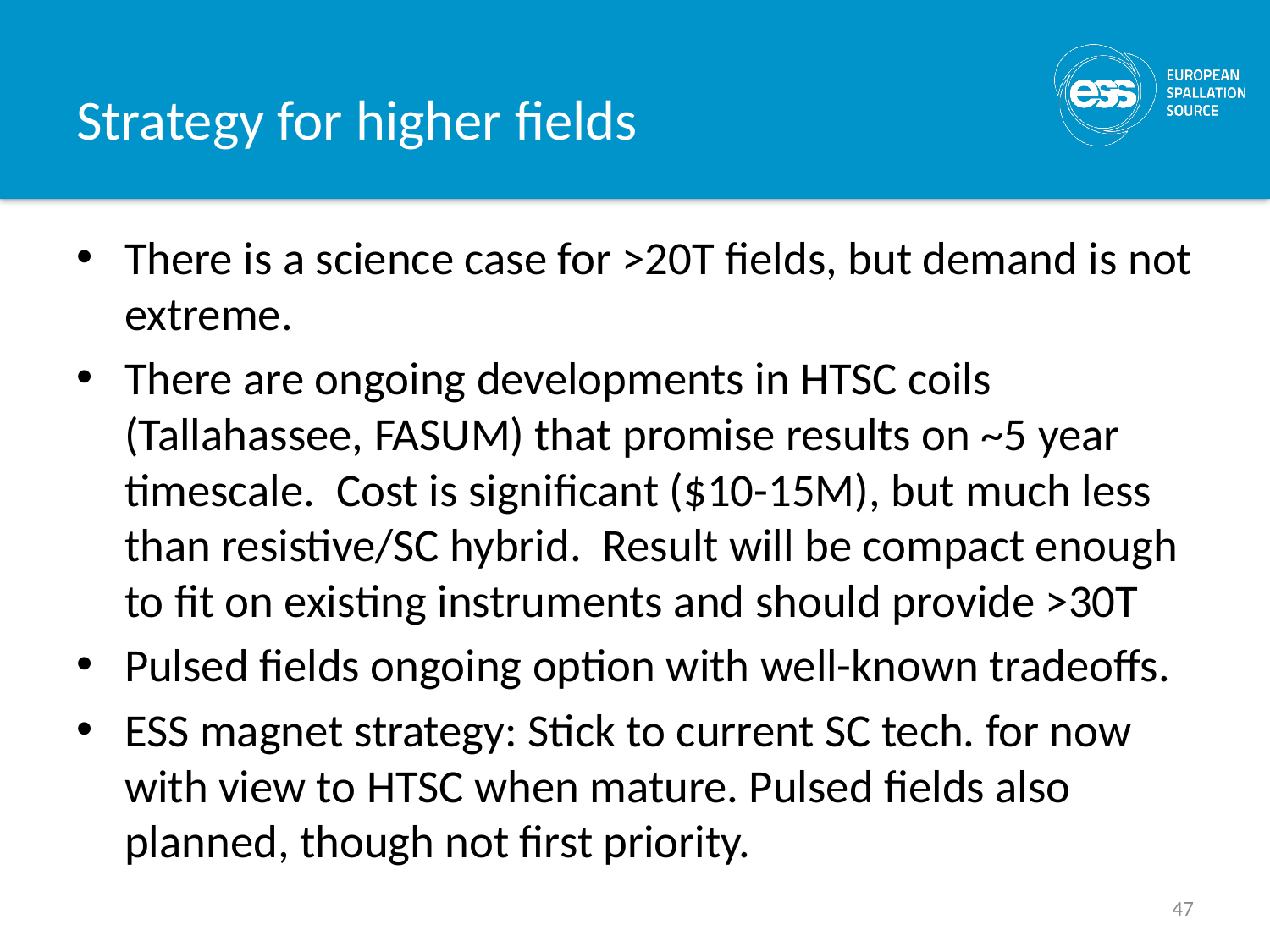

# Strategy for higher fields
There is a science case for >20T fields, but demand is not extreme.
There are ongoing developments in HTSC coils (Tallahassee, FASUM) that promise results on ~5 year timescale.  Cost is significant ($10-15M), but much less than resistive/SC hybrid.  Result will be compact enough to fit on existing instruments and should provide >30T
Pulsed fields ongoing option with well-known tradeoffs.
ESS magnet strategy: Stick to current SC tech. for now with view to HTSC when mature. Pulsed fields also planned, though not first priority.
47